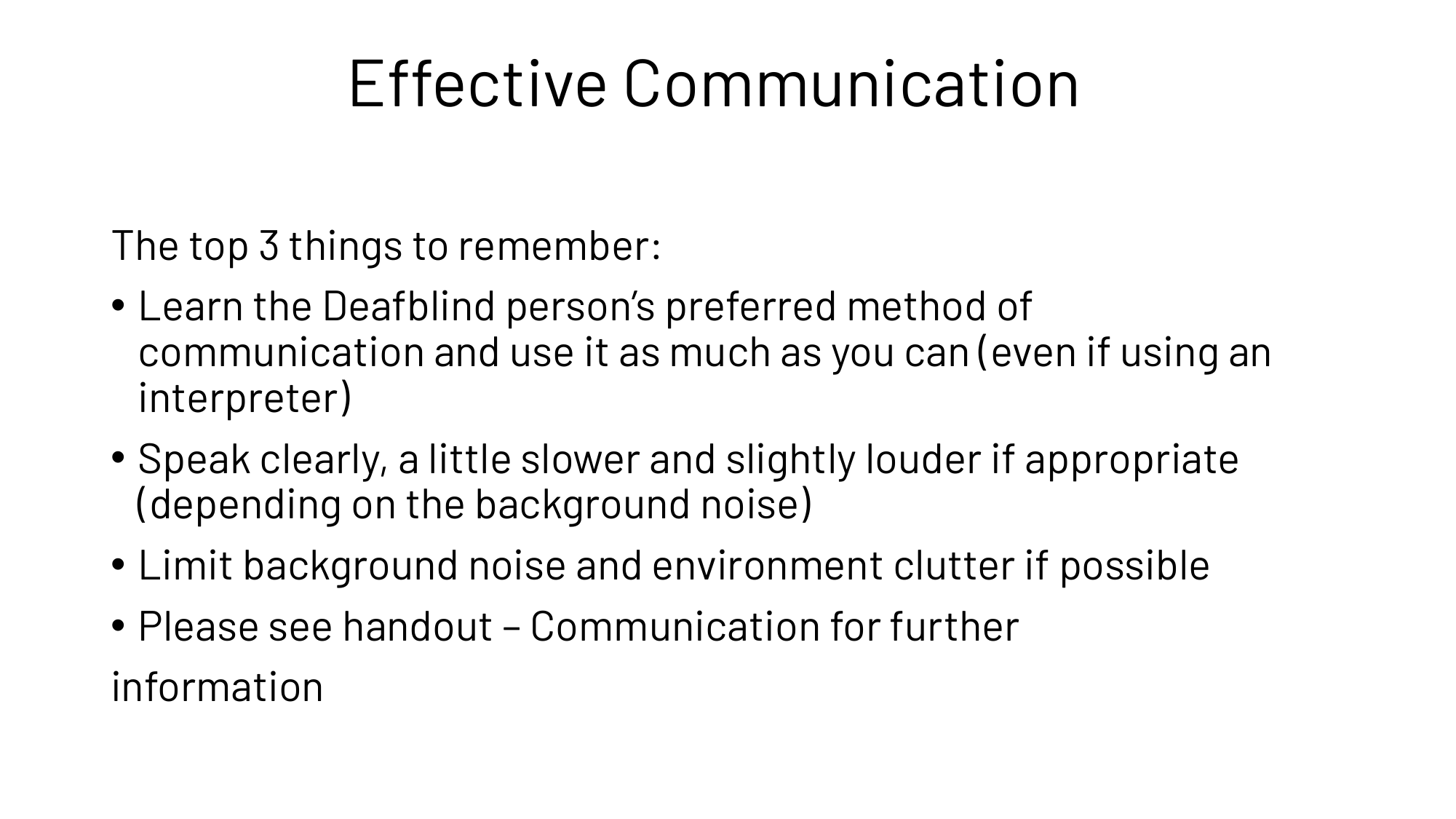

Effective Communication
The top 3 things to remember:
Learn the Deafblind person’s preferred method of communication and use it as much as you can (even if using an interpreter)
Speak clearly, a little slower and slightly louder if appropriate (depending on the background noise)
Limit background noise and environment clutter if possible
Please see handout – Communication for further
information